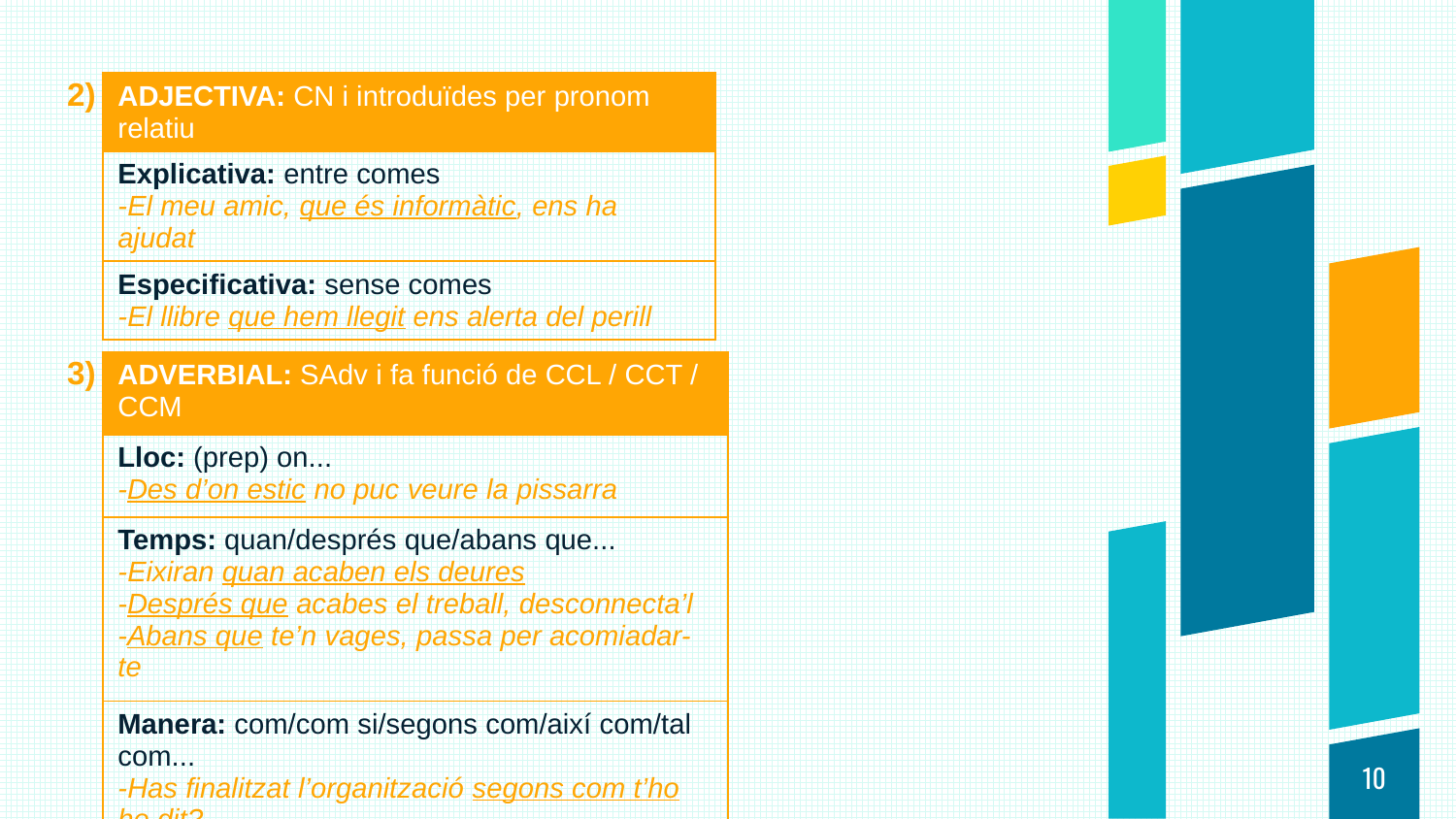

2)
| ADJECTIVA: CN i introduïdes per pronom relatiu |
| --- |
| Explicativa: entre comes -El meu amic, que és informàtic, ens ha ajudat |
| Especificativa: sense comes -El llibre que hem llegit ens alerta del perill |
3)
| ADVERBIAL: SAdv i fa funció de CCL / CCT / CCM |
| --- |
| Lloc: (prep) on... -Des d’on estic no puc veure la pissarra |
| Temps: quan/després que/abans que... -Eixiran quan acaben els deures -Després que acabes el treball, desconnecta’l -Abans que te’n vages, passa per acomiadar-te |
| Manera: com/com si/segons com/així com/tal com... -Has finalitzat l’organització segons com t’ho he dit? |
10